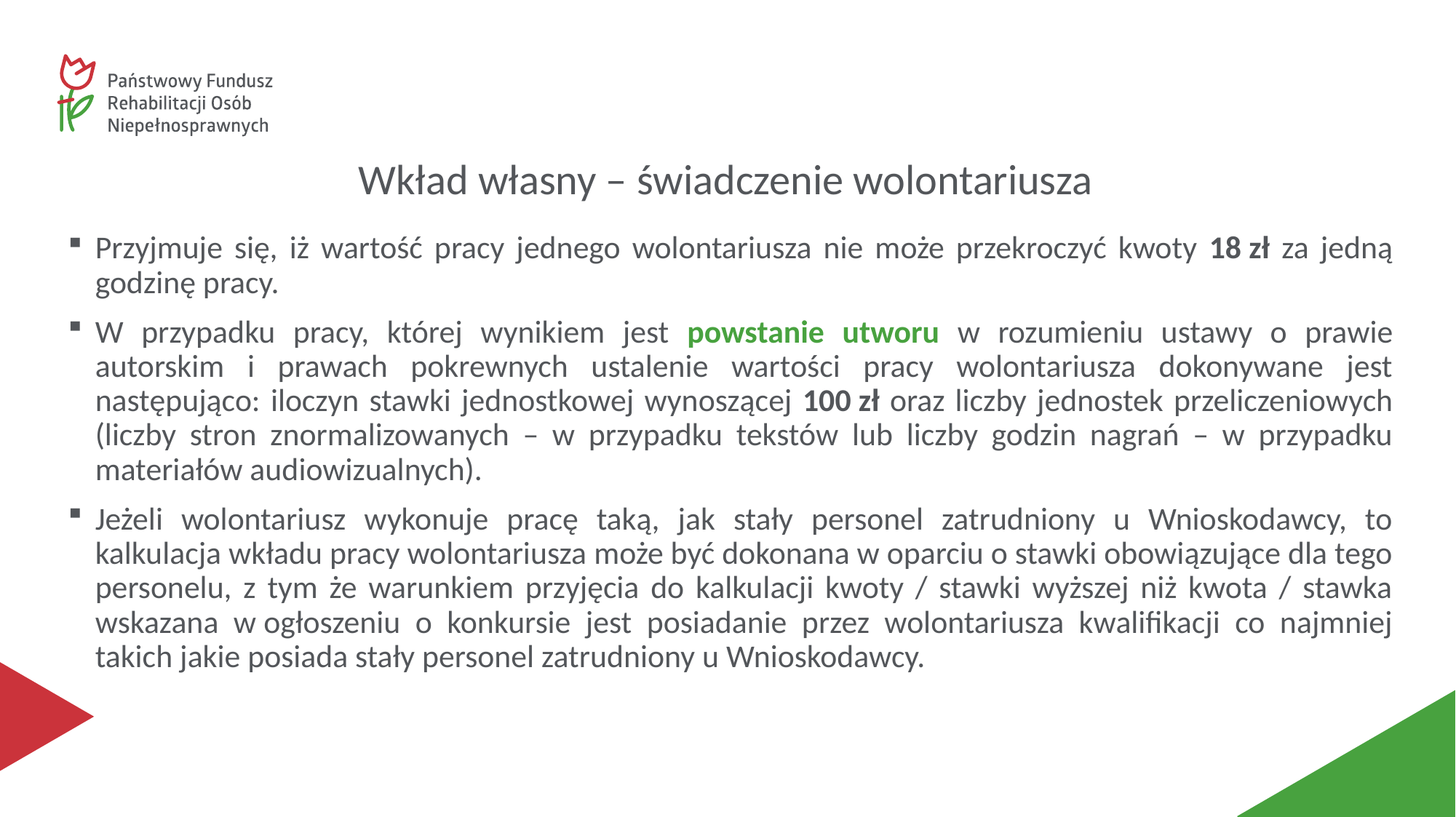

# Wkład własny – świadczenie wolontariusza
Przyjmuje się, iż wartość pracy jednego wolontariusza nie może przekroczyć kwoty 18 zł za jedną godzinę pracy.
W przypadku pracy, której wynikiem jest powstanie utworu w rozumieniu ustawy o prawie autorskim i prawach pokrewnych ustalenie wartości pracy wolontariusza dokonywane jest następująco: iloczyn stawki jednostkowej wynoszącej 100 zł oraz liczby jednostek przeliczeniowych (liczby stron znormalizowanych – w przypadku tekstów lub liczby godzin nagrań – w przypadku materiałów audiowizualnych).
Jeżeli wolontariusz wykonuje pracę taką, jak stały personel zatrudniony u Wnioskodawcy, to kalkulacja wkładu pracy wolontariusza może być dokonana w oparciu o stawki obowiązujące dla tego personelu, z tym że warunkiem przyjęcia do kalkulacji kwoty / stawki wyższej niż kwota / stawka wskazana w ogłoszeniu o konkursie jest posiadanie przez wolontariusza kwalifikacji co najmniej takich jakie posiada stały personel zatrudniony u Wnioskodawcy.